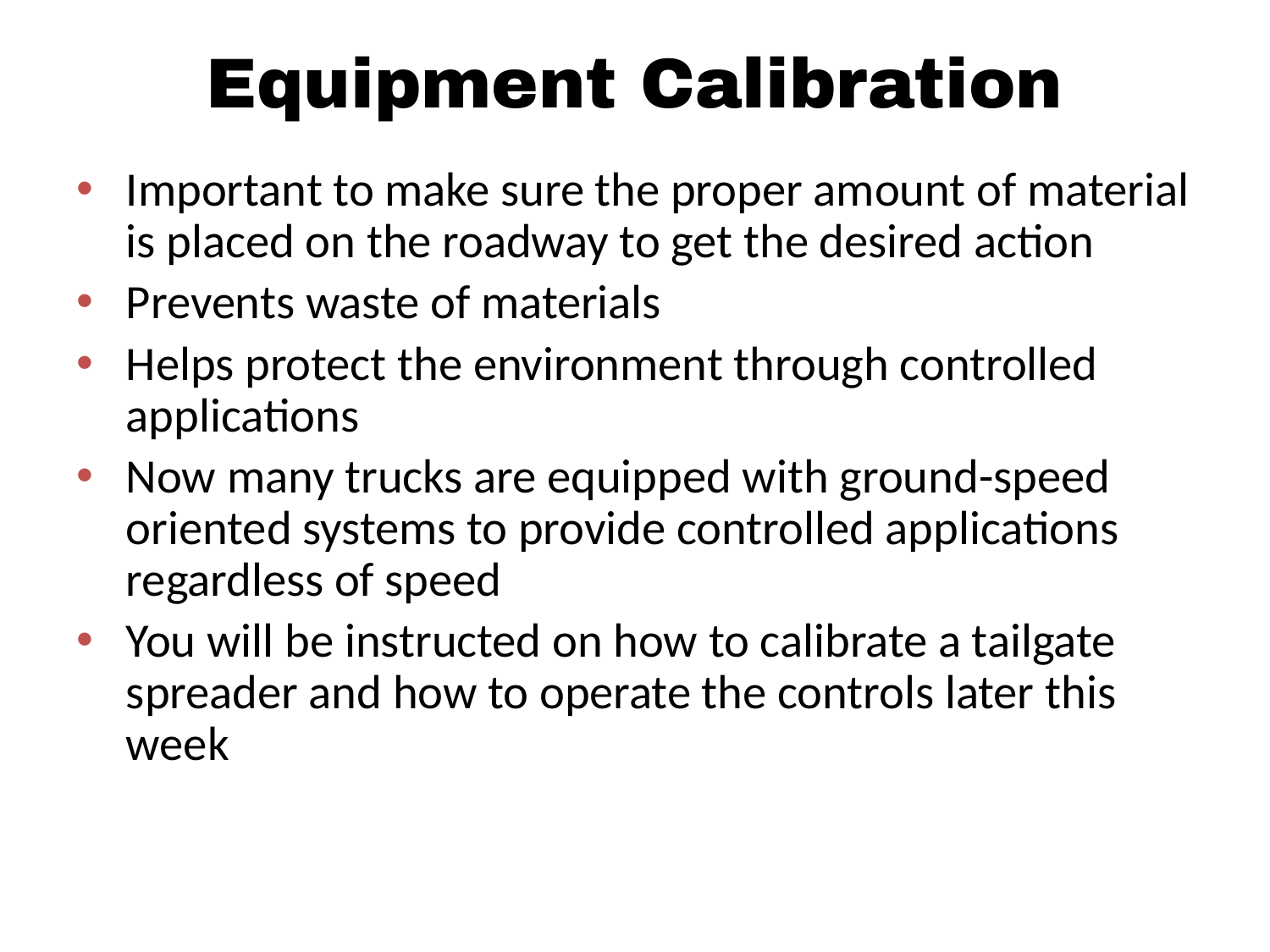

# Equipment Calibration
Important to make sure the proper amount of material is placed on the roadway to get the desired action
Prevents waste of materials
Helps protect the environment through controlled applications
Now many trucks are equipped with ground-speed oriented systems to provide controlled applications regardless of speed
You will be instructed on how to calibrate a tailgate spreader and how to operate the controls later this week